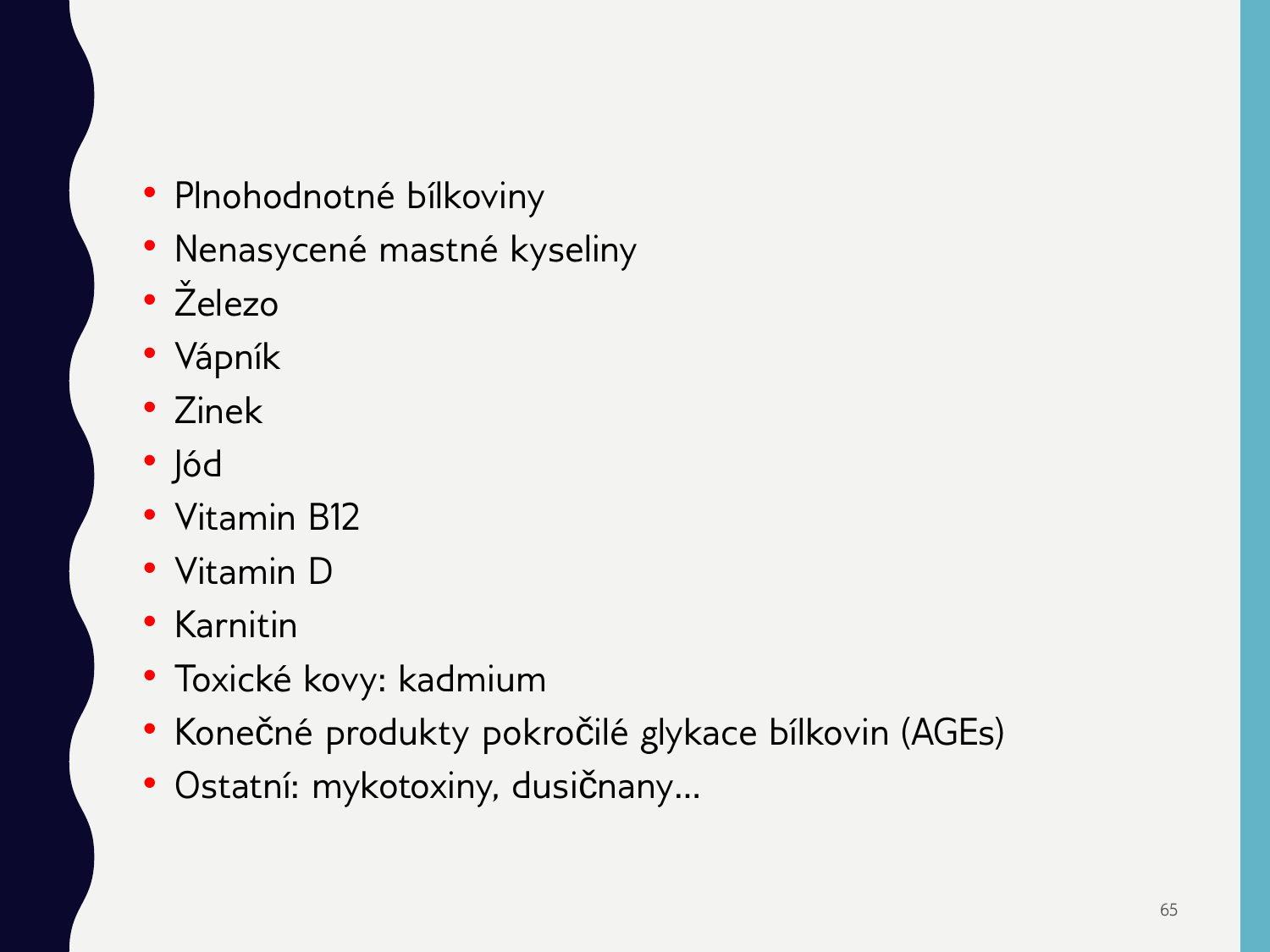

#
Plnohodnotné bílkoviny
Nenasycené mastné kyseliny
Železo
Vápník
Zinek
Jód
Vitamin B12
Vitamin D
Karnitin
Toxické kovy: kadmium
Konečné produkty pokročilé glykace bílkovin (AGEs)
Ostatní: mykotoxiny, dusičnany…

65